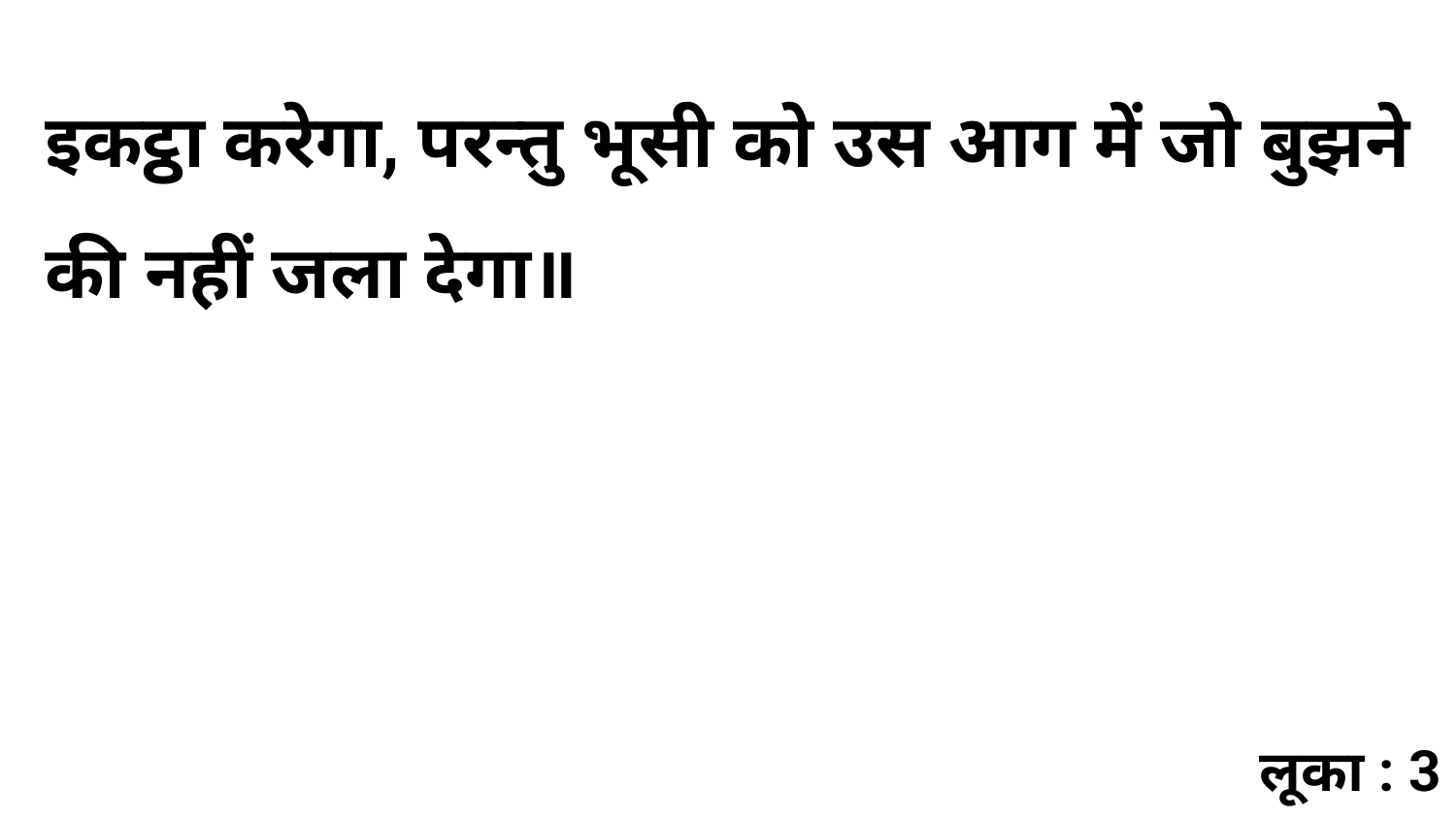

इकट्ठा करेगा, परन्तु भूसी को उस आग में जो बुझने की नहीं जला देगा॥
लूका : 3